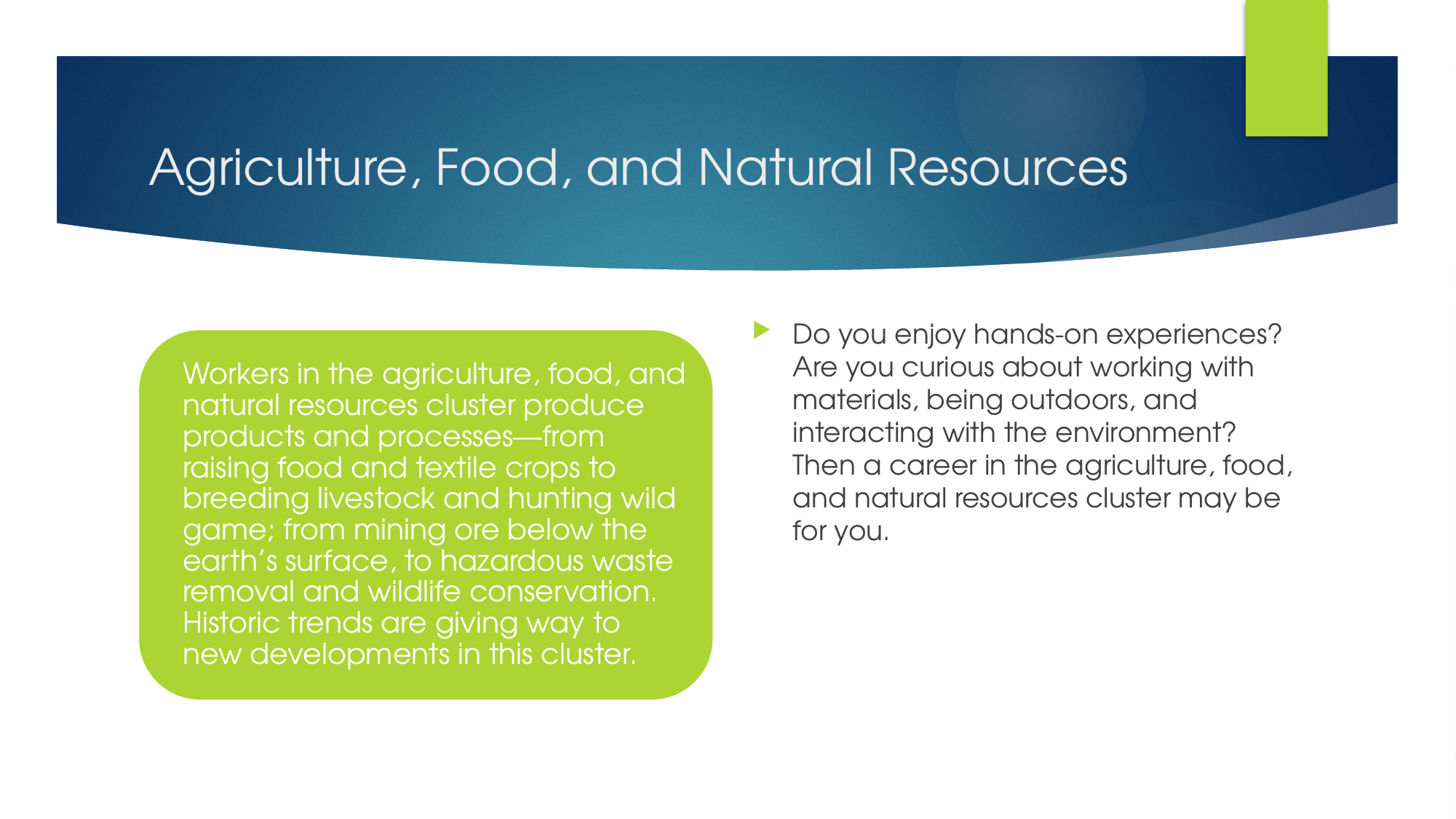

# Agriculture, Food, and Natural Resources
Workers in the agriculture, food, and natural resources cluster produce products and processes—from raising food and textile crops to breeding livestock and hunting wild game; from mining ore below the earth’s surface, to hazardous waste removal and wildlife conservation. Historic trends are giving way to new developments in this cluster.
Do you enjoy hands-on experiences? Are you curious about working with materials, being outdoors, and interacting with the environment? Then a career in the agriculture, food, and natural resources cluster may be for you.